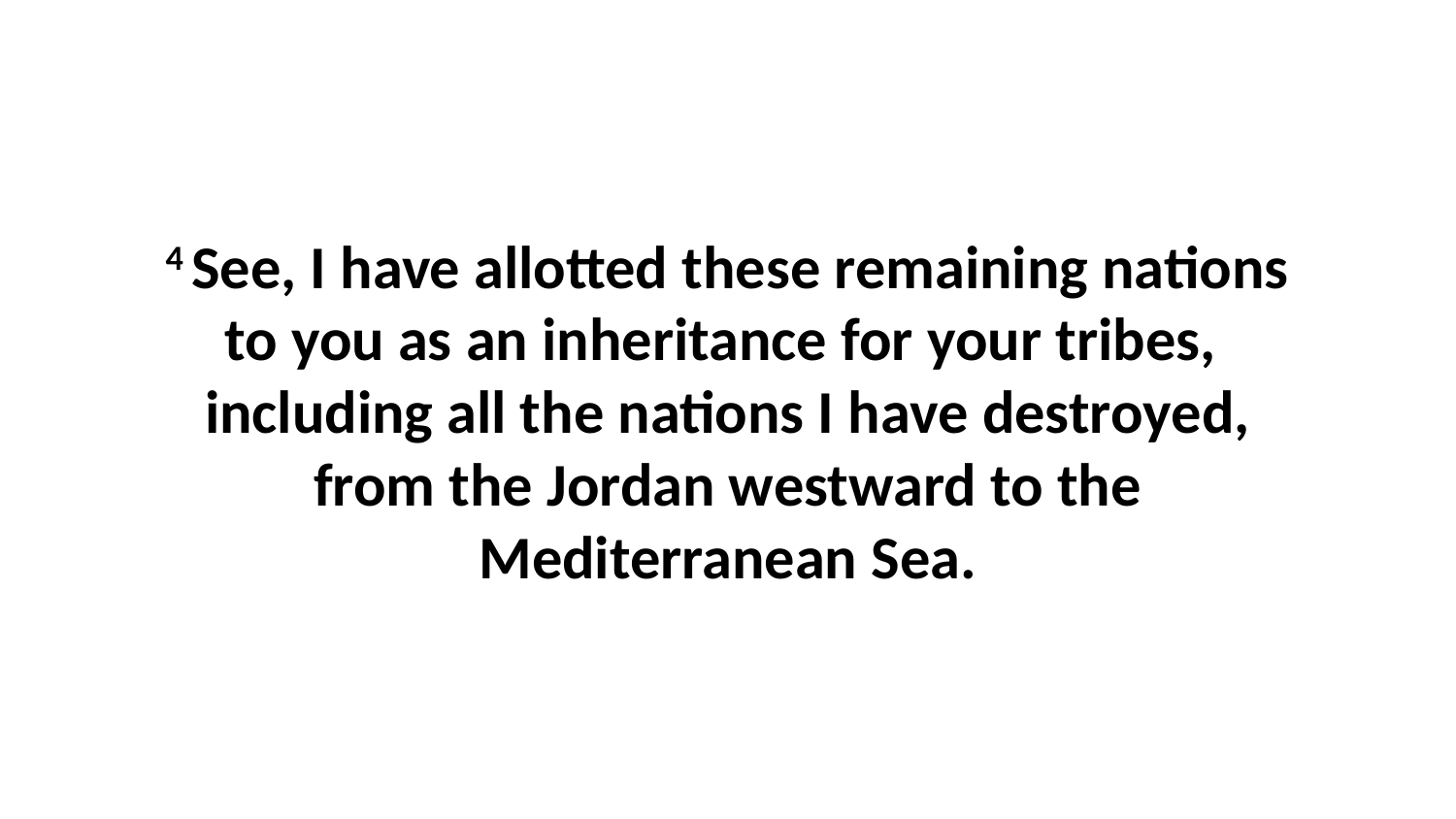

4 See, I have allotted these remaining nations to you as an inheritance for your tribes,  including all the nations I have destroyed, from the Jordan westward to the Mediterranean Sea.